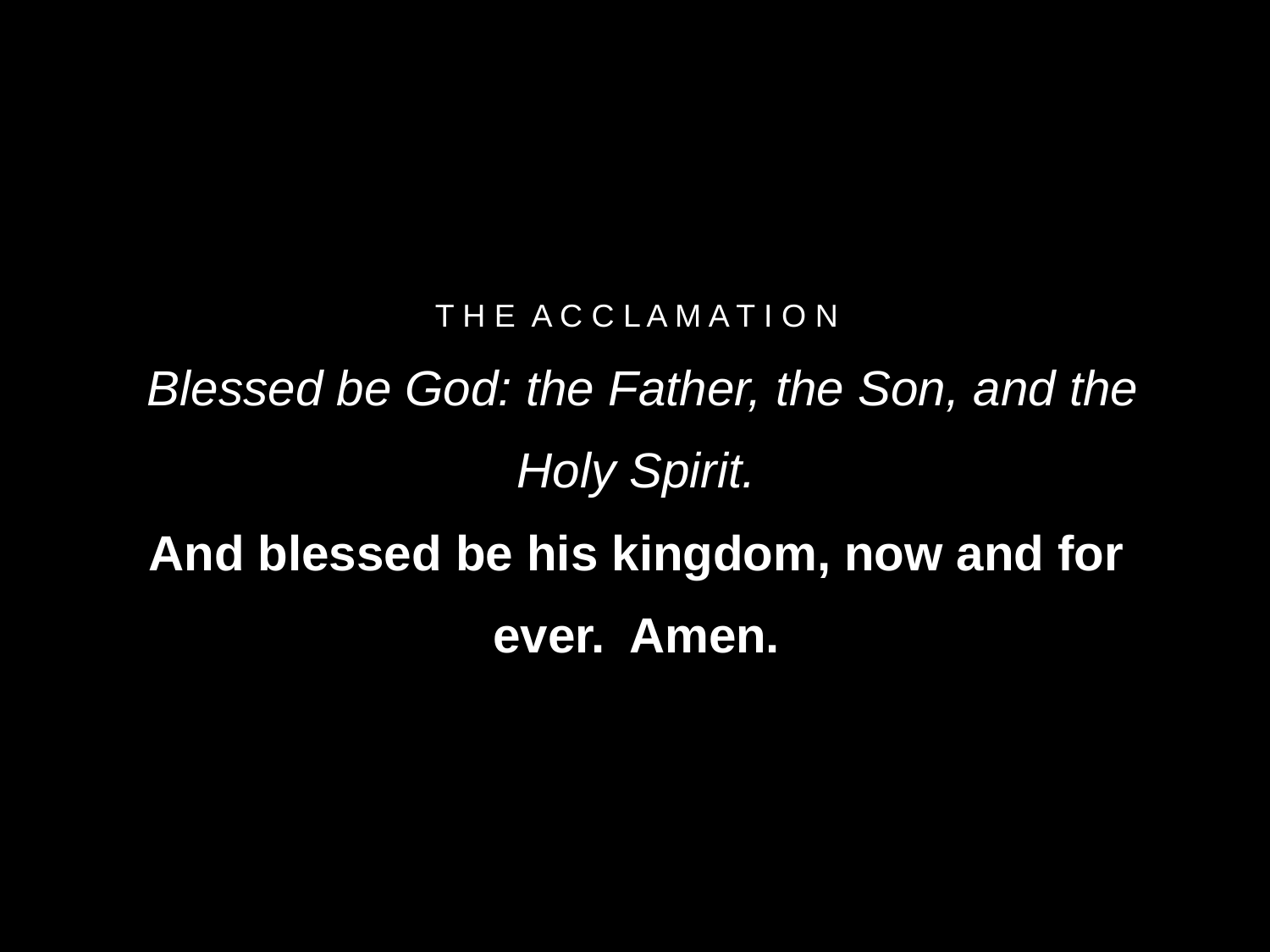

# T H E  A C C L A M A T I O N
 Blessed be God: the Father, the Son, and the Holy Spirit.
And blessed be his kingdom, now and for ever.  Amen.